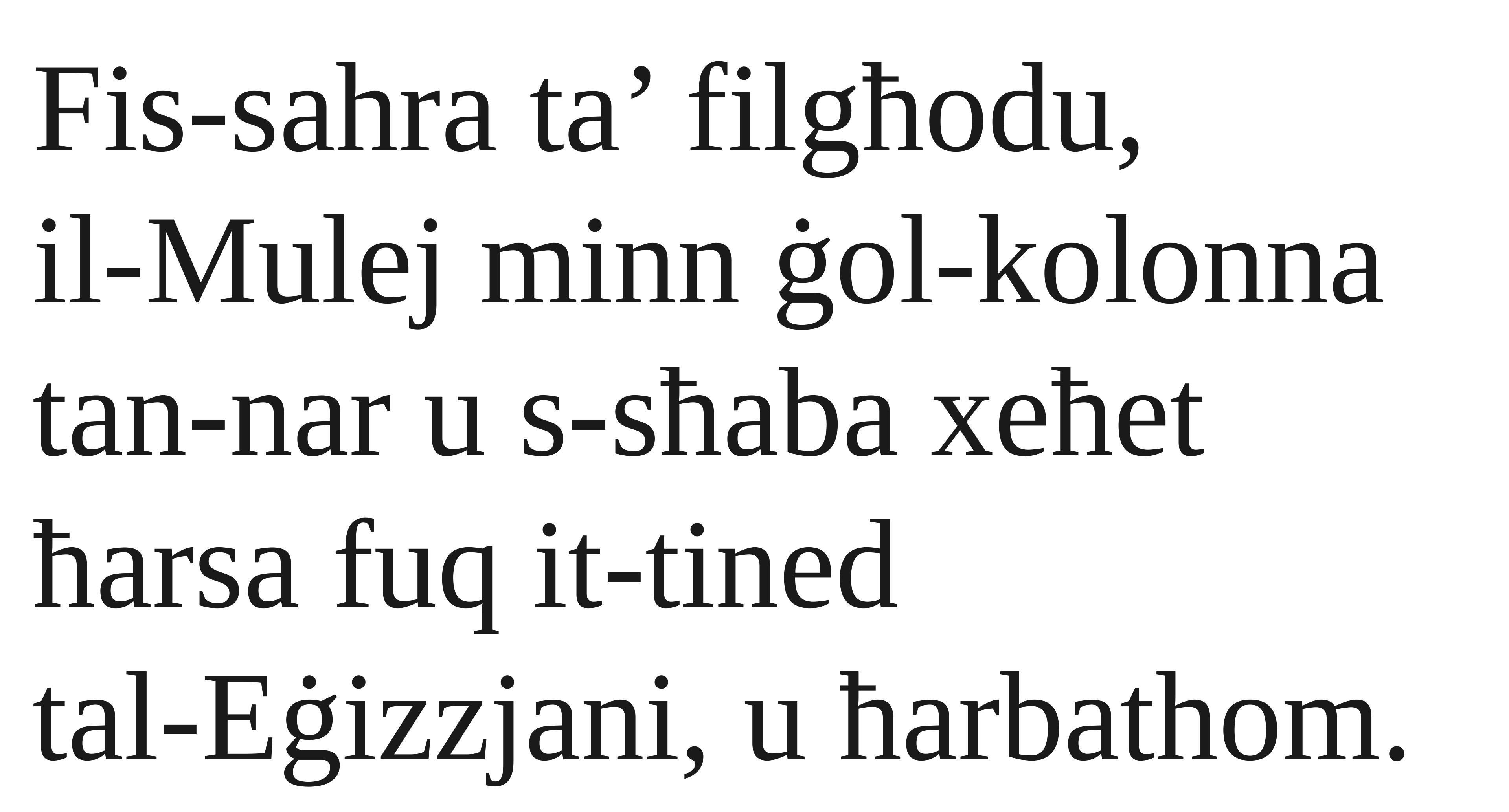

Fis-sahra ta’ filgħodu,
il-Mulej minn ġol-kolonna tan-nar u s-sħaba xeħet ħarsa fuq it-tined
tal-Eġizzjani, u ħarbathom.